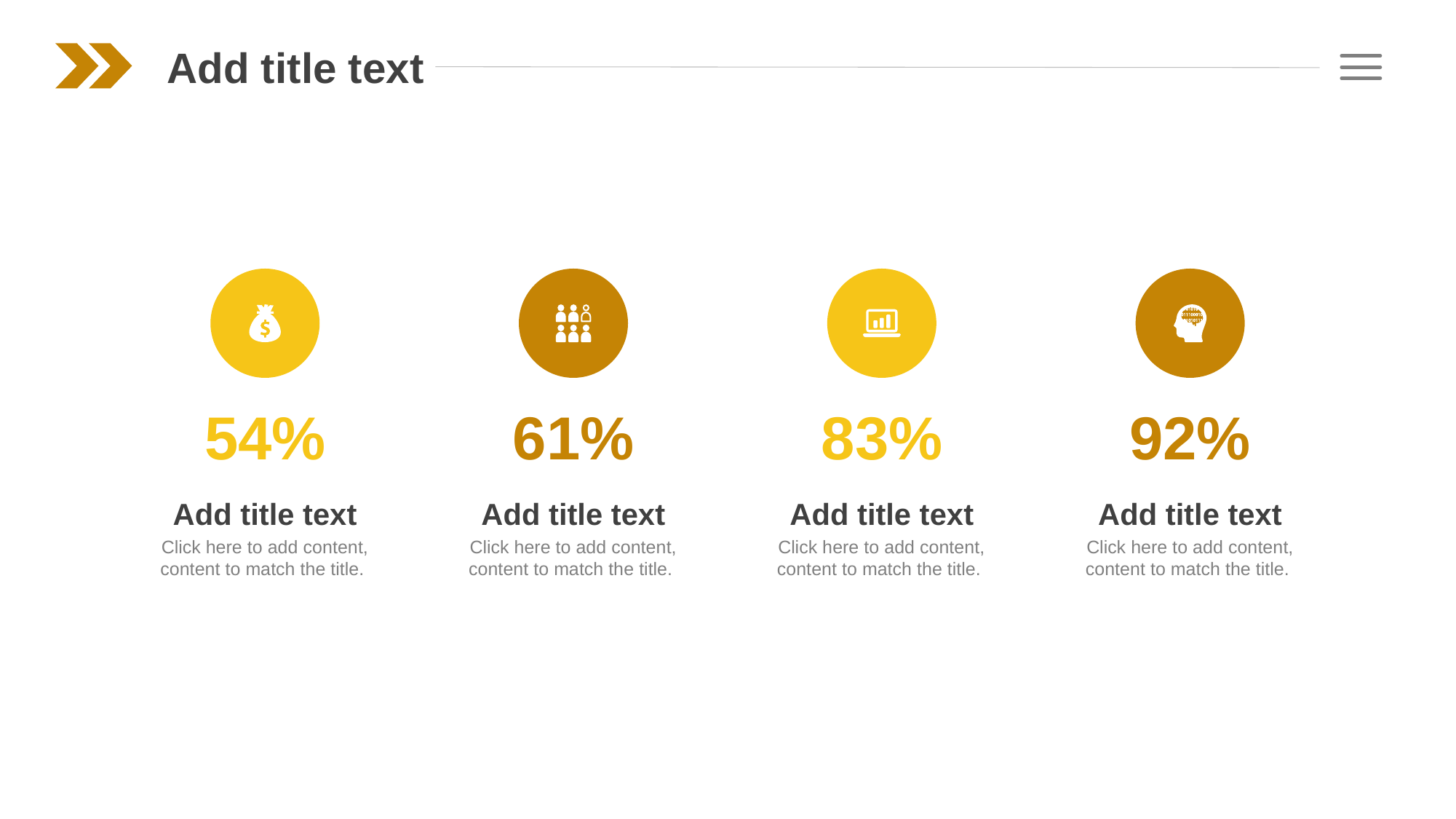

Add title text

54%
Add title text
Click here to add content, content to match the title.

61%
Add title text
Click here to add content, content to match the title.

83%
Add title text
Click here to add content, content to match the title.

92%
Add title text
Click here to add content, content to match the title.